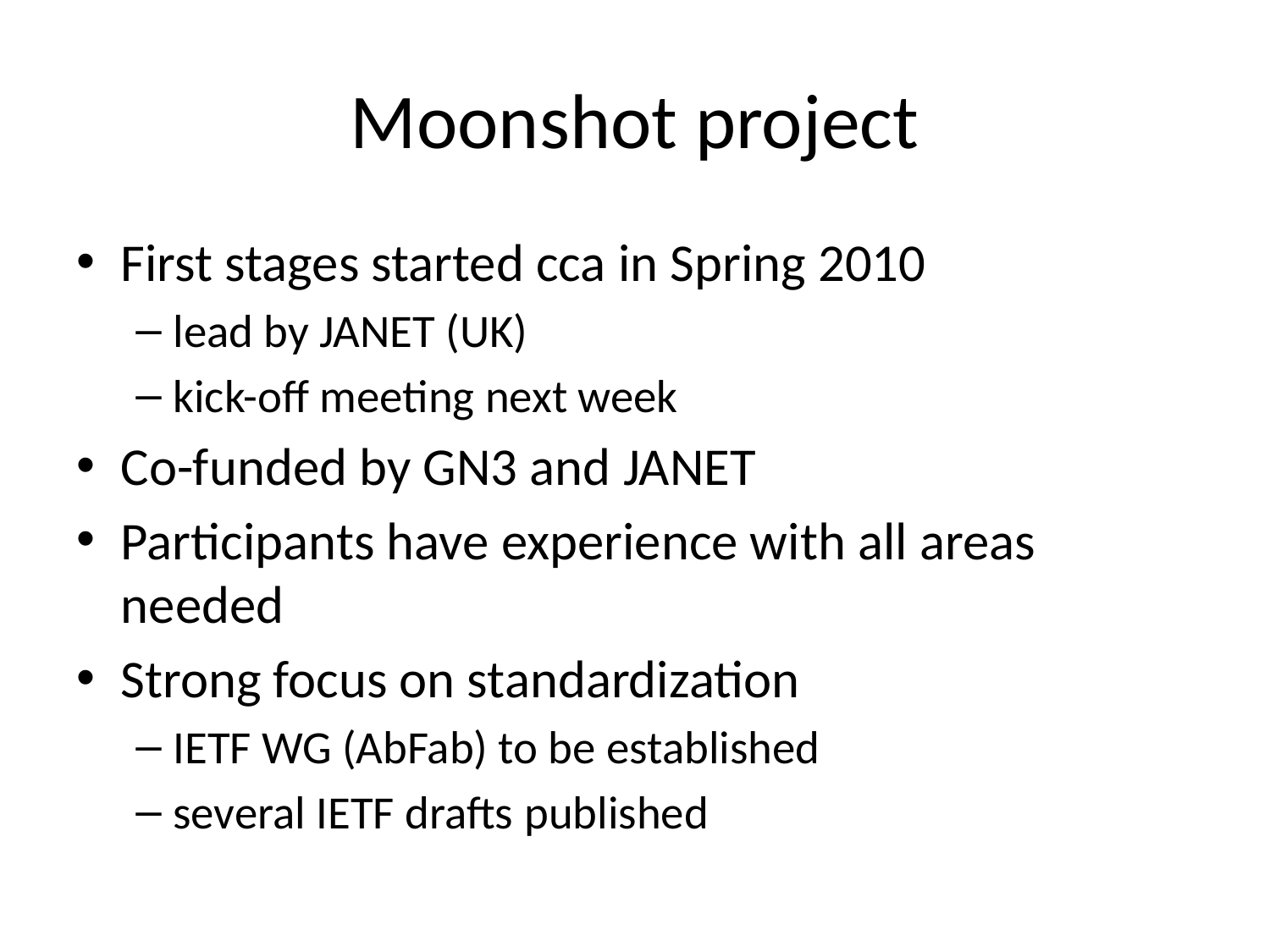

# Moonshot project
First stages started cca in Spring 2010
lead by JANET (UK)
kick-off meeting next week
Co-funded by GN3 and JANET
Participants have experience with all areas needed
Strong focus on standardization
IETF WG (AbFab) to be established
several IETF drafts published